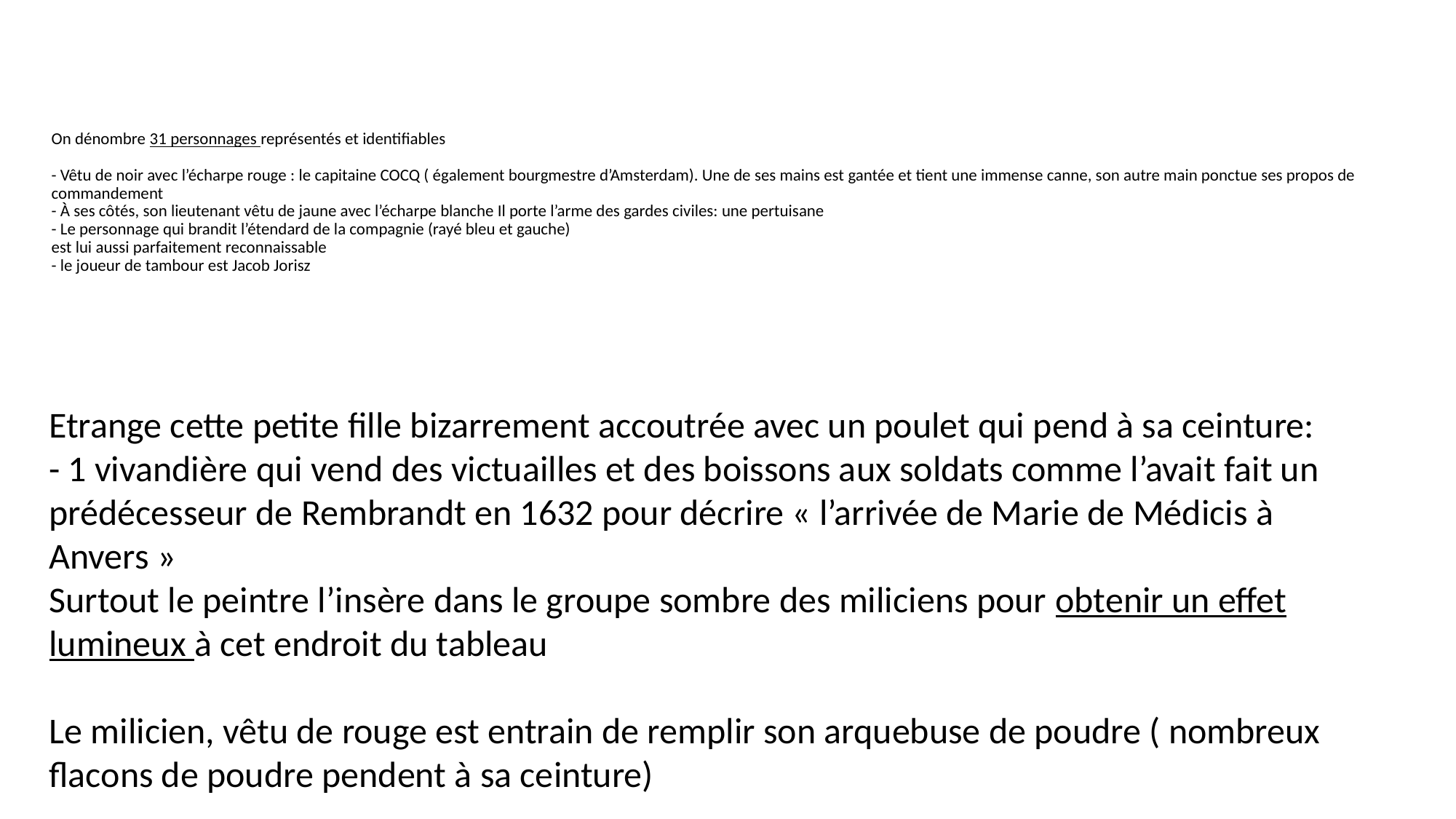

# On dénombre 31 personnages représentés et identifiables - Vêtu de noir avec l’écharpe rouge : le capitaine COCQ ( également bourgmestre d’Amsterdam). Une de ses mains est gantée et tient une immense canne, son autre main ponctue ses propos de commandement - À ses côtés, son lieutenant vêtu de jaune avec l’écharpe blanche Il porte l’arme des gardes civiles: une pertuisane - Le personnage qui brandit l’étendard de la compagnie (rayé bleu et gauche) est lui aussi parfaitement reconnaissable - le joueur de tambour est Jacob Jorisz
Etrange cette petite fille bizarrement accoutrée avec un poulet qui pend à sa ceinture:
- 1 vivandière qui vend des victuailles et des boissons aux soldats comme l’avait fait un prédécesseur de Rembrandt en 1632 pour décrire « l’arrivée de Marie de Médicis à Anvers »
Surtout le peintre l’insère dans le groupe sombre des miliciens pour obtenir un effet lumineux à cet endroit du tableau
Le milicien, vêtu de rouge est entrain de remplir son arquebuse de poudre ( nombreux flacons de poudre pendent à sa ceinture)